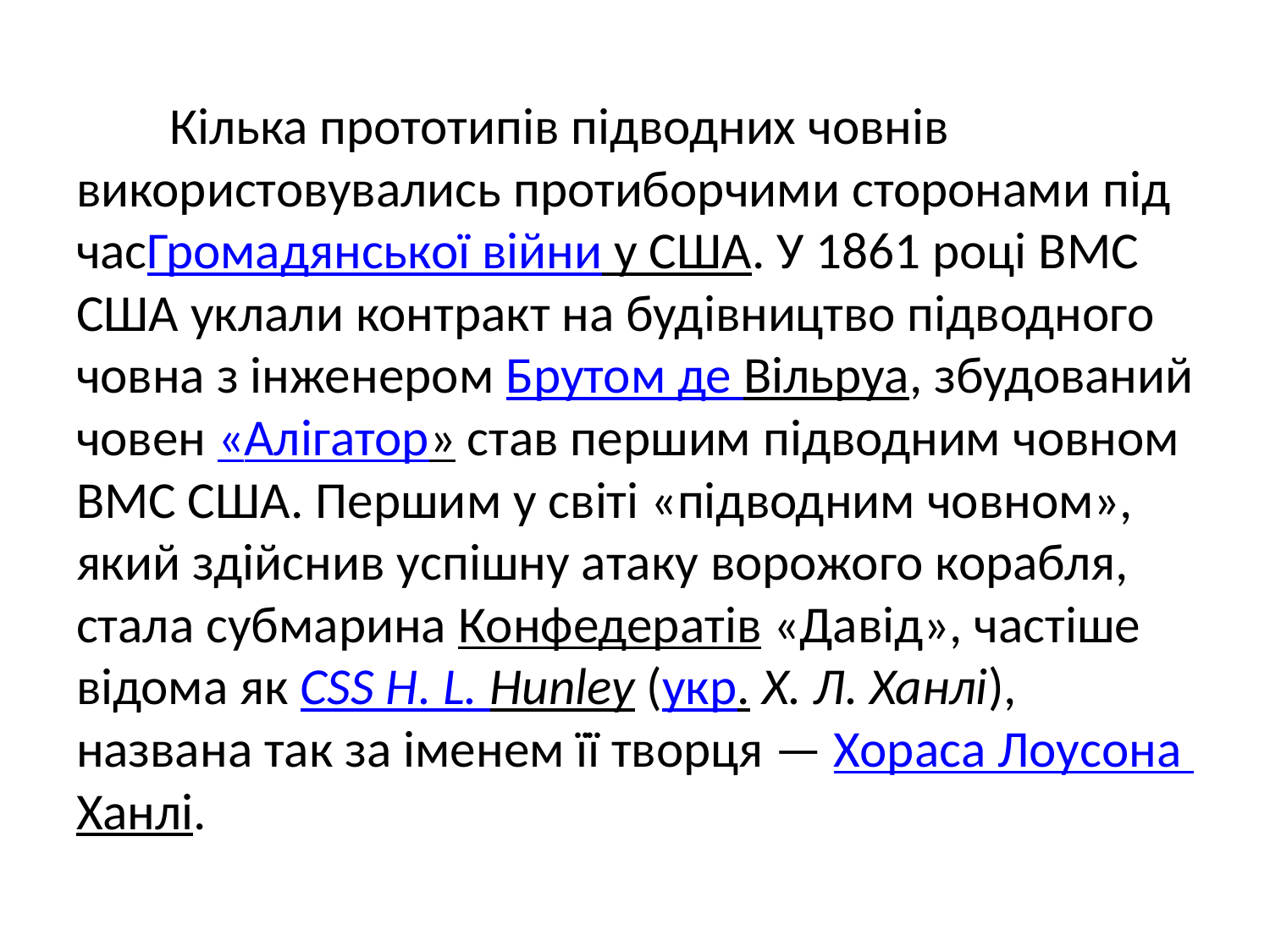

Кілька прототипів підводних човнів використовувались протиборчими сторонами під часГромадянської війни у США. У 1861 році ВМС США уклали контракт на будівництво підводного човна з інженером Брутом де Вільруа, збудований човен «Алігатор» став першим підводним човном ВМС США. Першим у світі «підводним човном», який здійснив успішну атаку ворожого корабля, стала субмарина Конфедератів «Давід», частіше відома як CSS H. L. Hunley (укр. Х. Л. Ханлі), названа так за іменем її творця — Хораса Лоусона Ханлі.